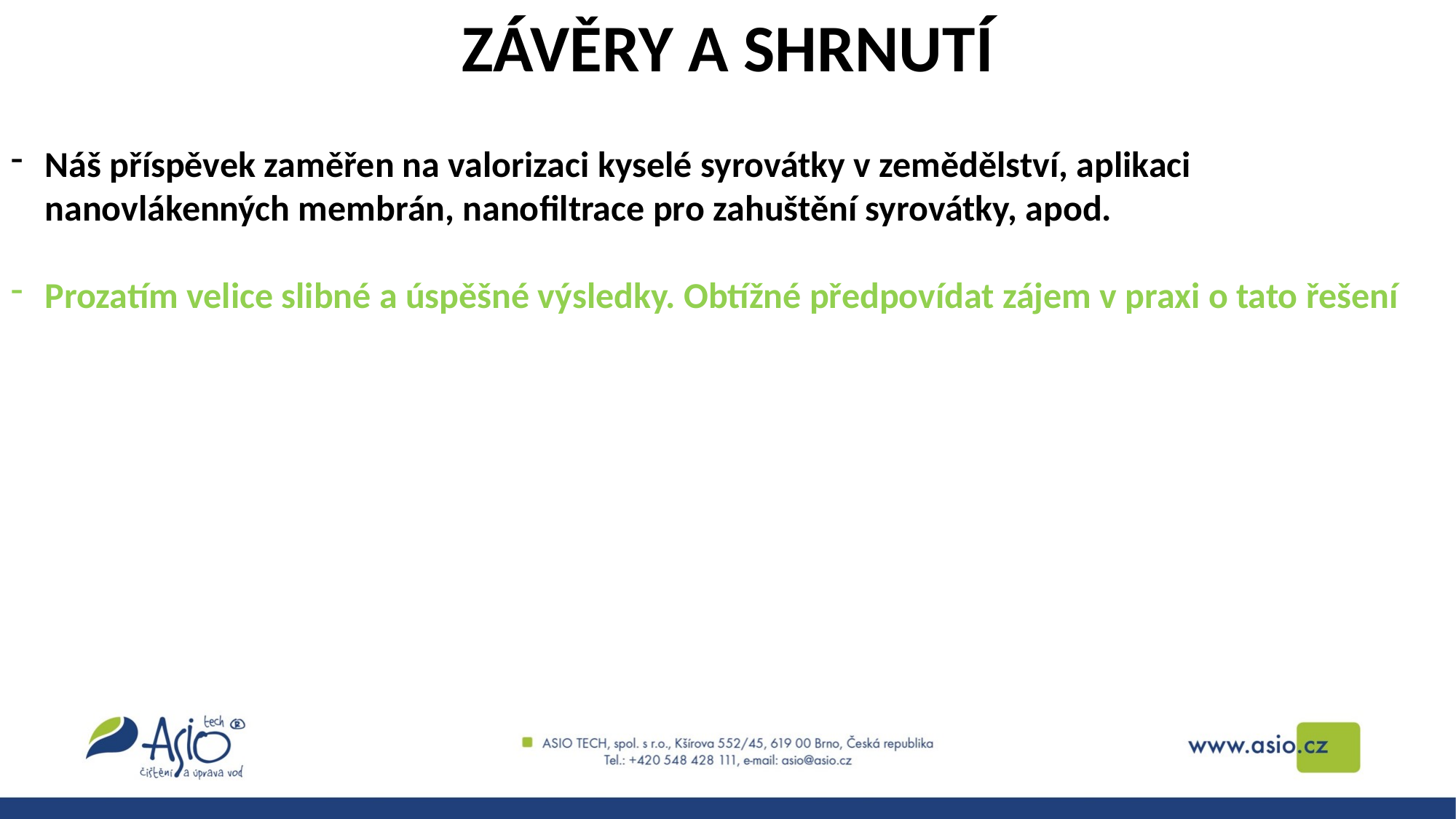

ZÁVĚRY A SHRNUTÍ

Náš příspěvek zaměřen na valorizaci kyselé syrovátky v zemědělství, aplikaci nanovlákenných membrán, nanofiltrace pro zahuštění syrovátky, apod.

Prozatím velice slibné a úspěšné výsledky. Obtížné předpovídat zájem v praxi o tato řešení